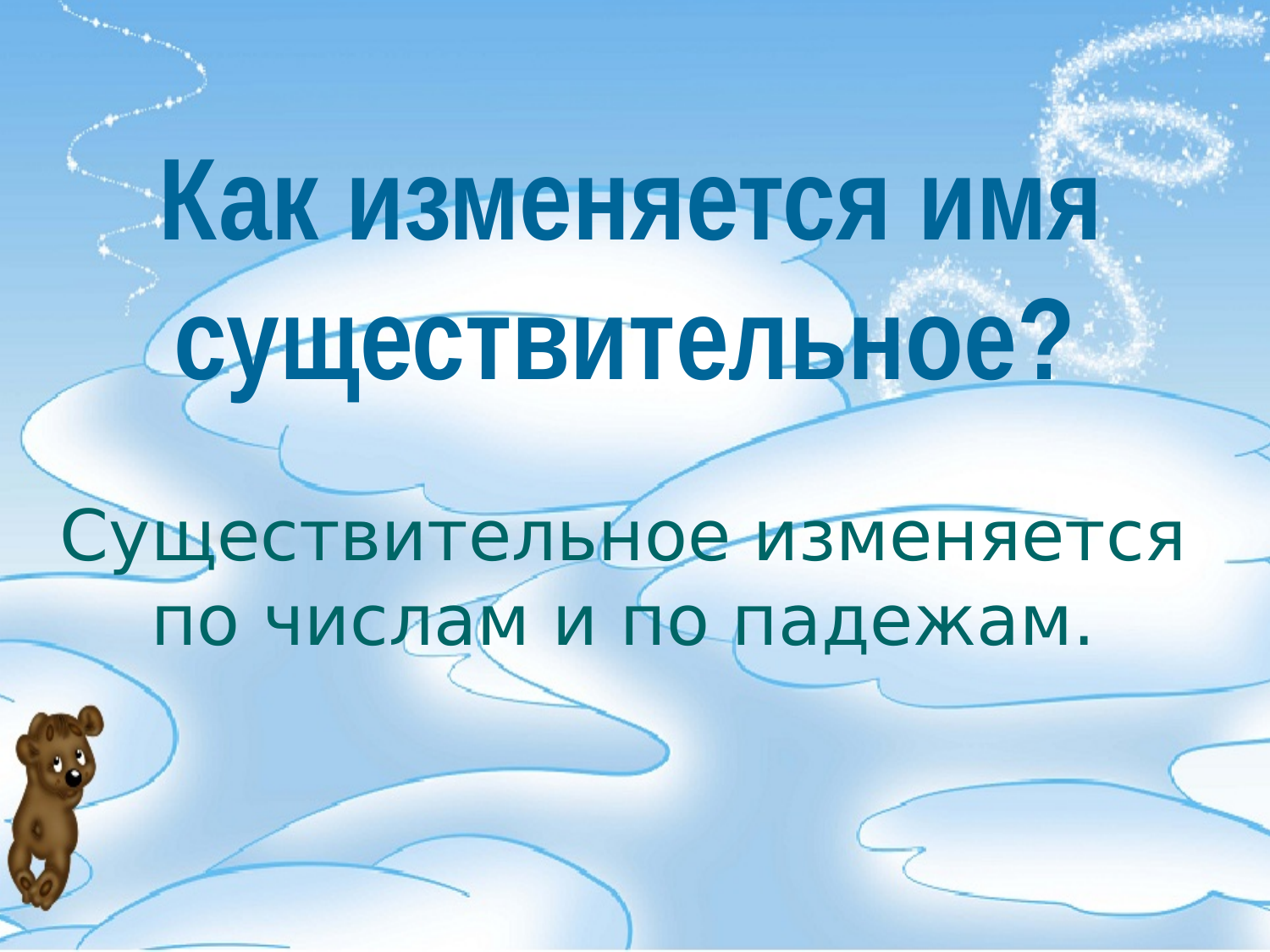

Как изменяется имя существительное?
Существительное изменяется
по числам и по падежам.